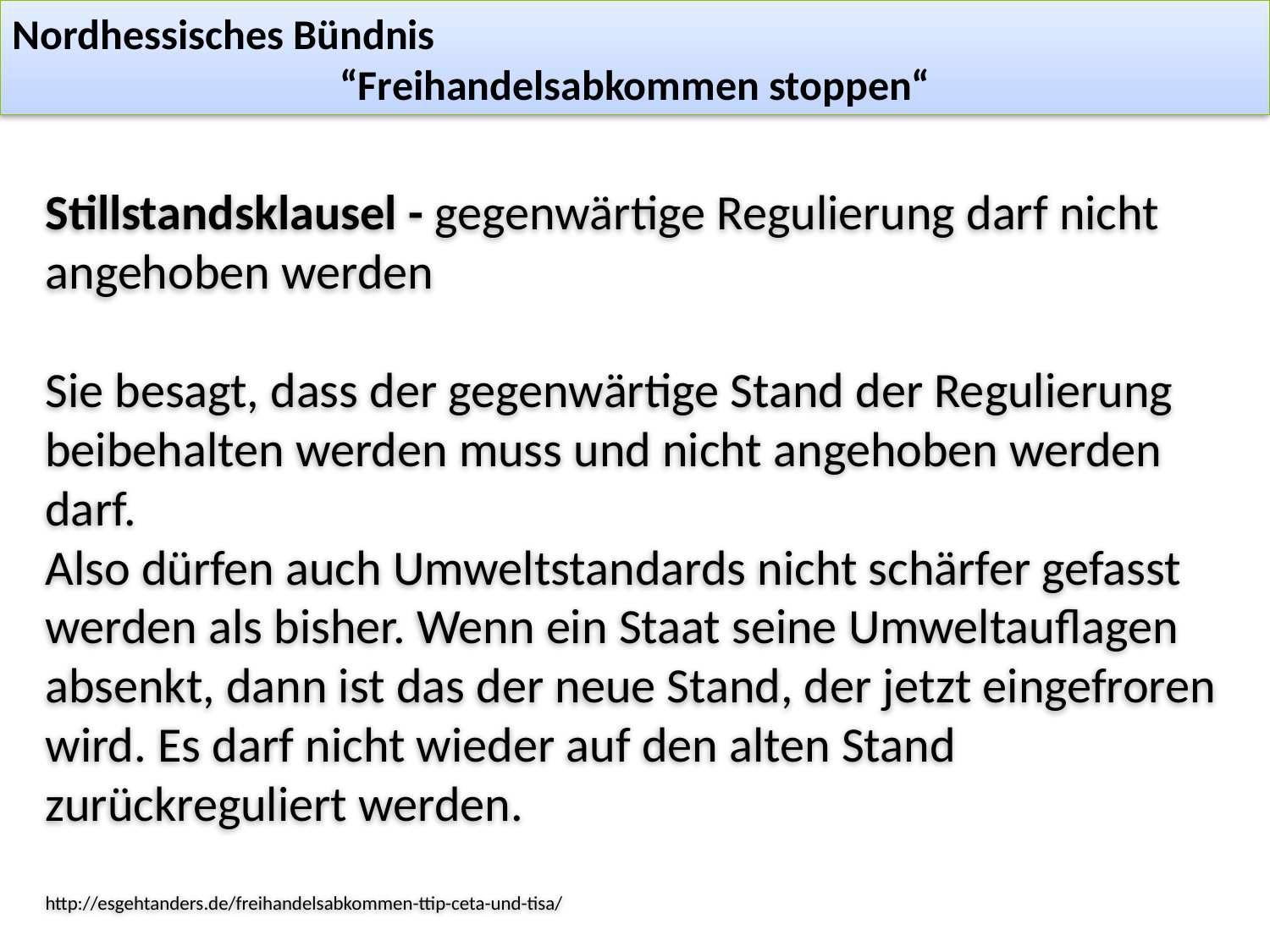

Nordhessisches Bündnis
“Freihandelsabkommen stoppen“
Stillstandsklausel - gegenwärtige Regulierung darf nicht angehoben werden

Sie besagt, dass der gegenwärtige Stand der Regulierung beibehalten werden muss und nicht angehoben werden darf.
Also dürfen auch Umweltstandards nicht schärfer gefasst werden als bisher. Wenn ein Staat seine Umweltauflagen absenkt, dann ist das der neue Stand, der jetzt eingefroren wird. Es darf nicht wieder auf den alten Stand zurückreguliert werden.

http://esgehtanders.de/freihandelsabkommen-ttip-ceta-und-tisa/